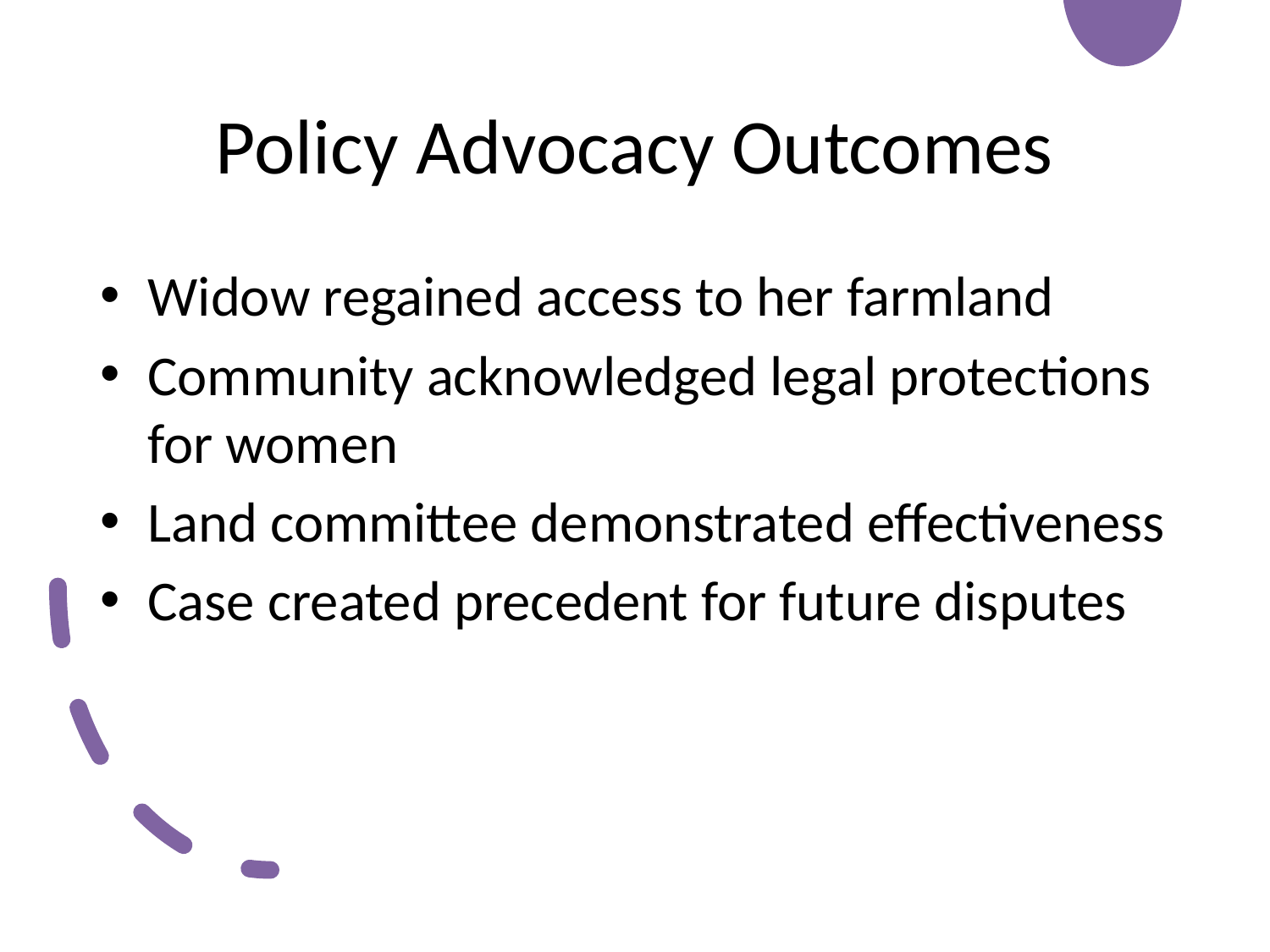

# Policy Advocacy Outcomes
Widow regained access to her farmland
Community acknowledged legal protections for women
Land committee demonstrated effectiveness
Case created precedent for future disputes